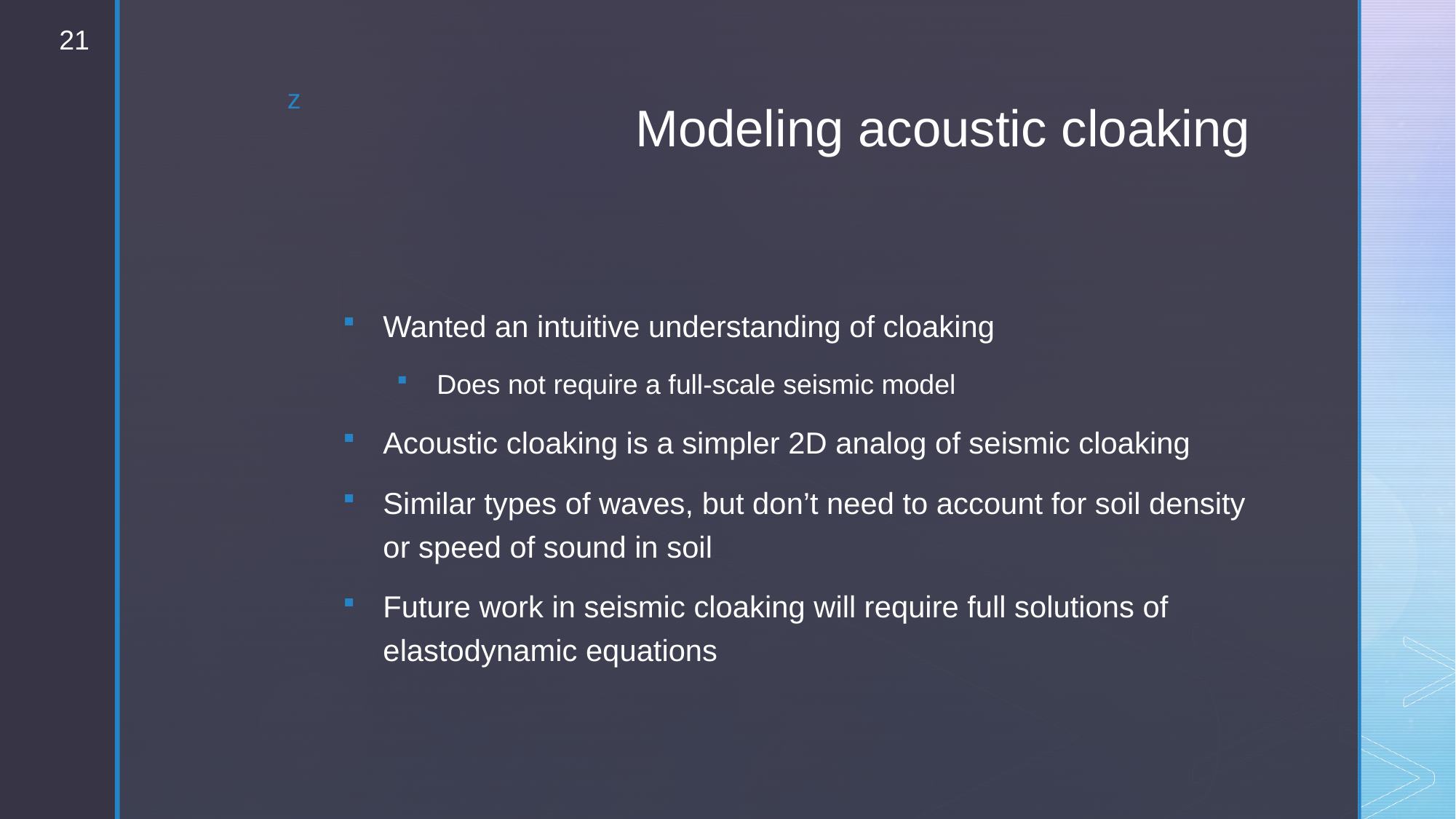

21
# Modeling acoustic cloaking
Wanted an intuitive understanding of cloaking
Does not require a full-scale seismic model
Acoustic cloaking is a simpler 2D analog of seismic cloaking
Similar types of waves, but don’t need to account for soil density or speed of sound in soil
Future work in seismic cloaking will require full solutions of elastodynamic equations